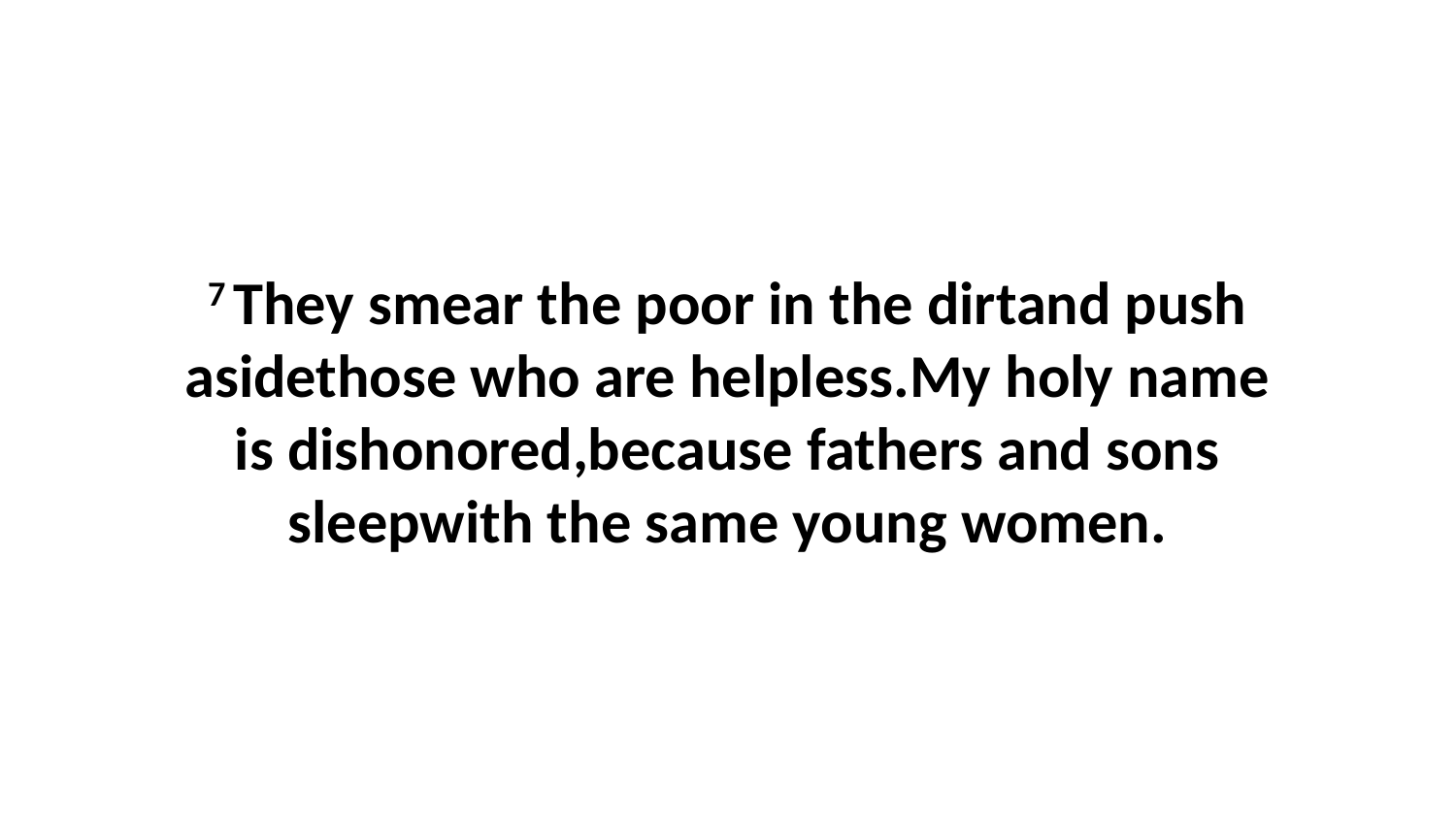

7 They smear the poor in the dirtand push asidethose who are helpless.My holy name is dishonored,because fathers and sons sleepwith the same young women.